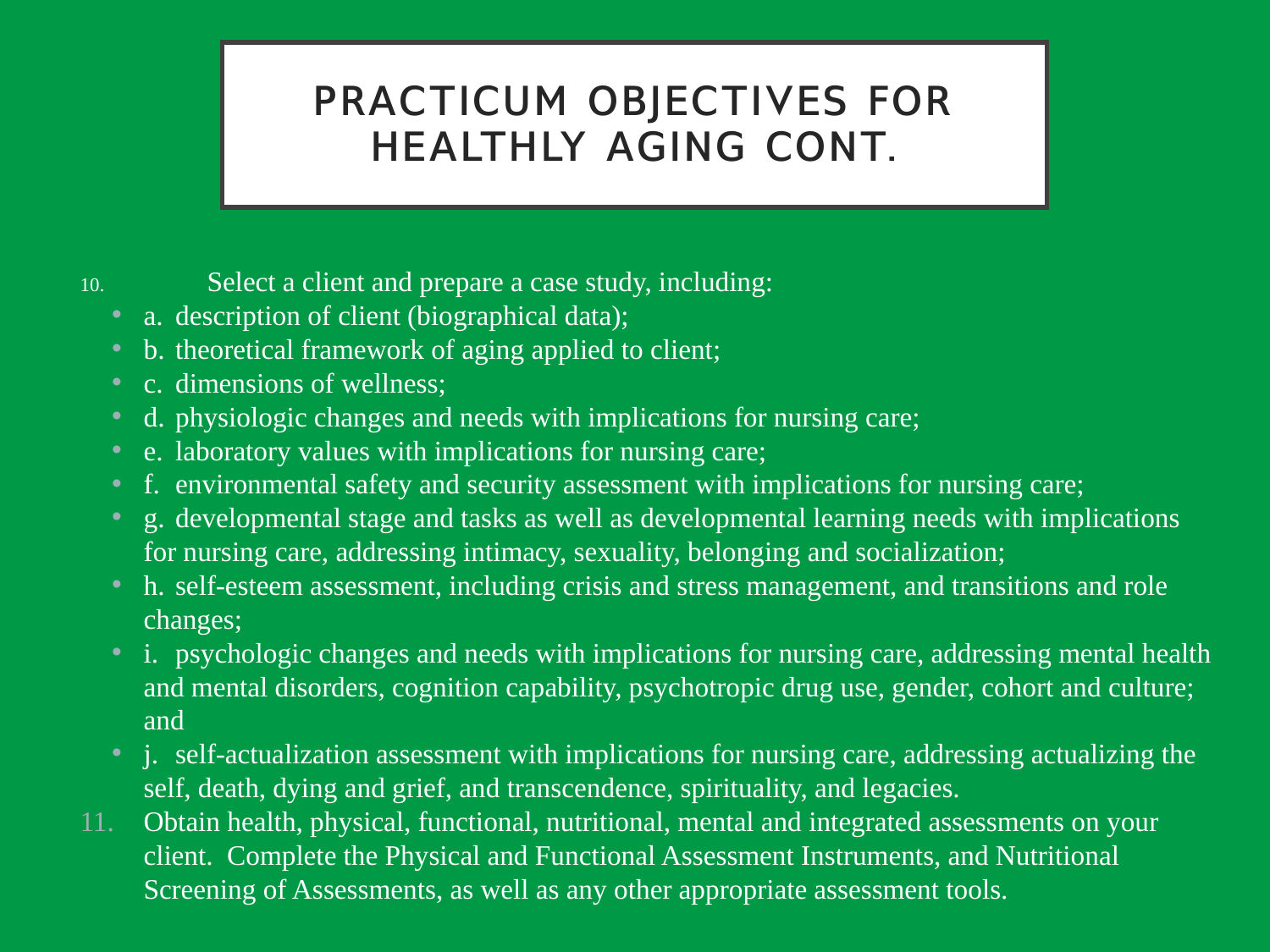

# PRACTICUM OBJECTIVES FOR HEALTHLY AGING cont.
10. 	Select a client and prepare a case study, including:
a.	description of client (biographical data);
b.	theoretical framework of aging applied to client;
c.	dimensions of wellness;
d.	physiologic changes and needs with implications for nursing care;
e.	laboratory values with implications for nursing care;
f.	environmental safety and security assessment with implications for nursing care;
g.	developmental stage and tasks as well as developmental learning needs with implications for nursing care, addressing intimacy, sexuality, belonging and socialization;
h.	self-esteem assessment, including crisis and stress management, and transitions and role changes;
i.	psychologic changes and needs with implications for nursing care, addressing mental health and mental disorders, cognition capability, psychotropic drug use, gender, cohort and culture; and
j.	self-actualization assessment with implications for nursing care, addressing actualizing the self, death, dying and grief, and transcendence, spirituality, and legacies.
Obtain health, physical, functional, nutritional, mental and integrated assessments on your client.  Complete the Physical and Functional Assessment Instruments, and Nutritional Screening of Assessments, as well as any other appropriate assessment tools.